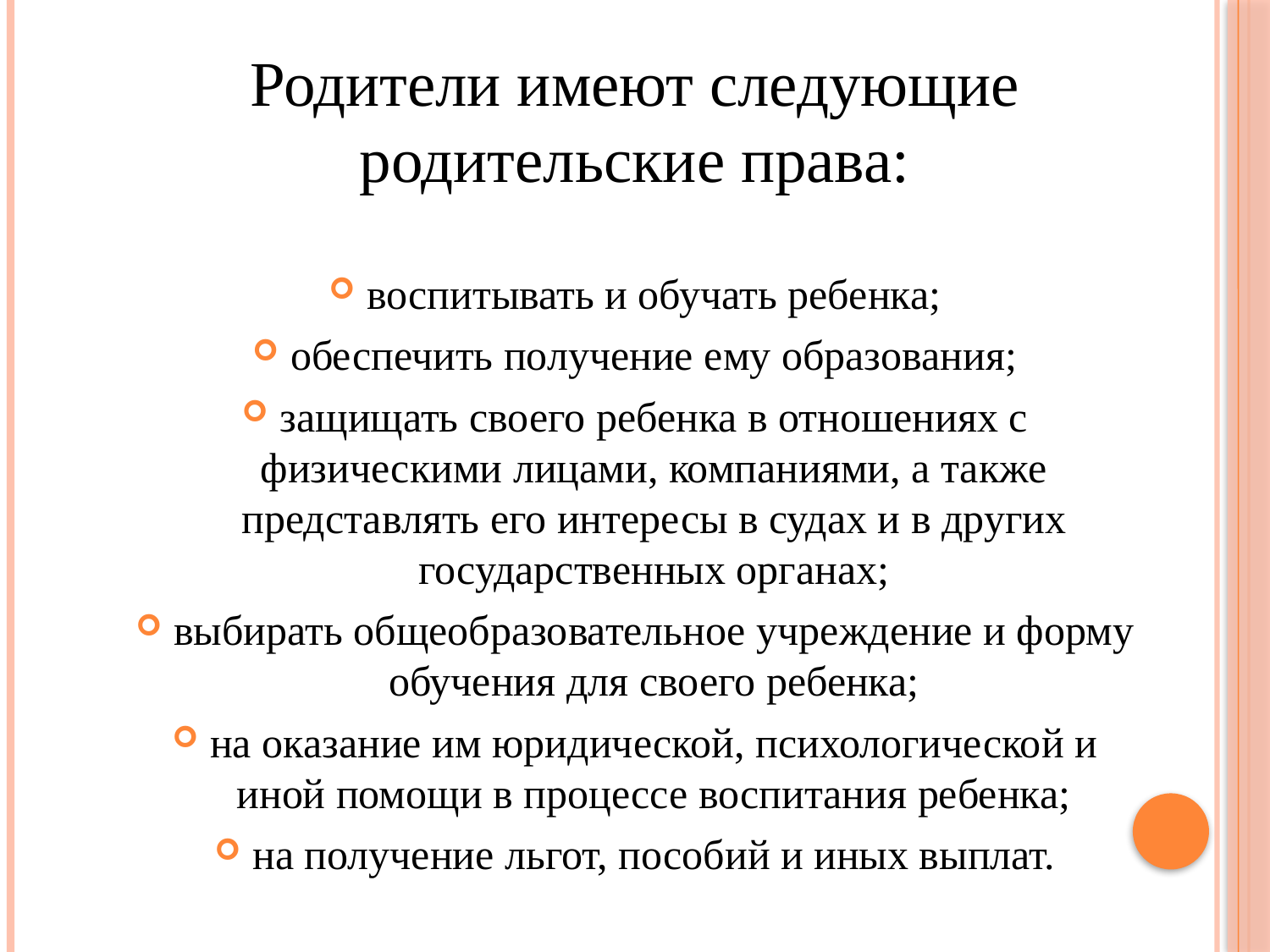

Родители имеют следующие родительские права:

воспитывать и обучать ребенка;
обеспечить получение ему образования;
защищать своего ребенка в отношениях с физическими лицами, компаниями, а также представлять его интересы в судах и в других государственных органах;
выбирать общеобразовательное учреждение и форму обучения для своего ребенка;
на оказание им юридической, психологической и иной помощи в процессе воспитания ребенка;
на получение льгот, пособий и иных выплат.